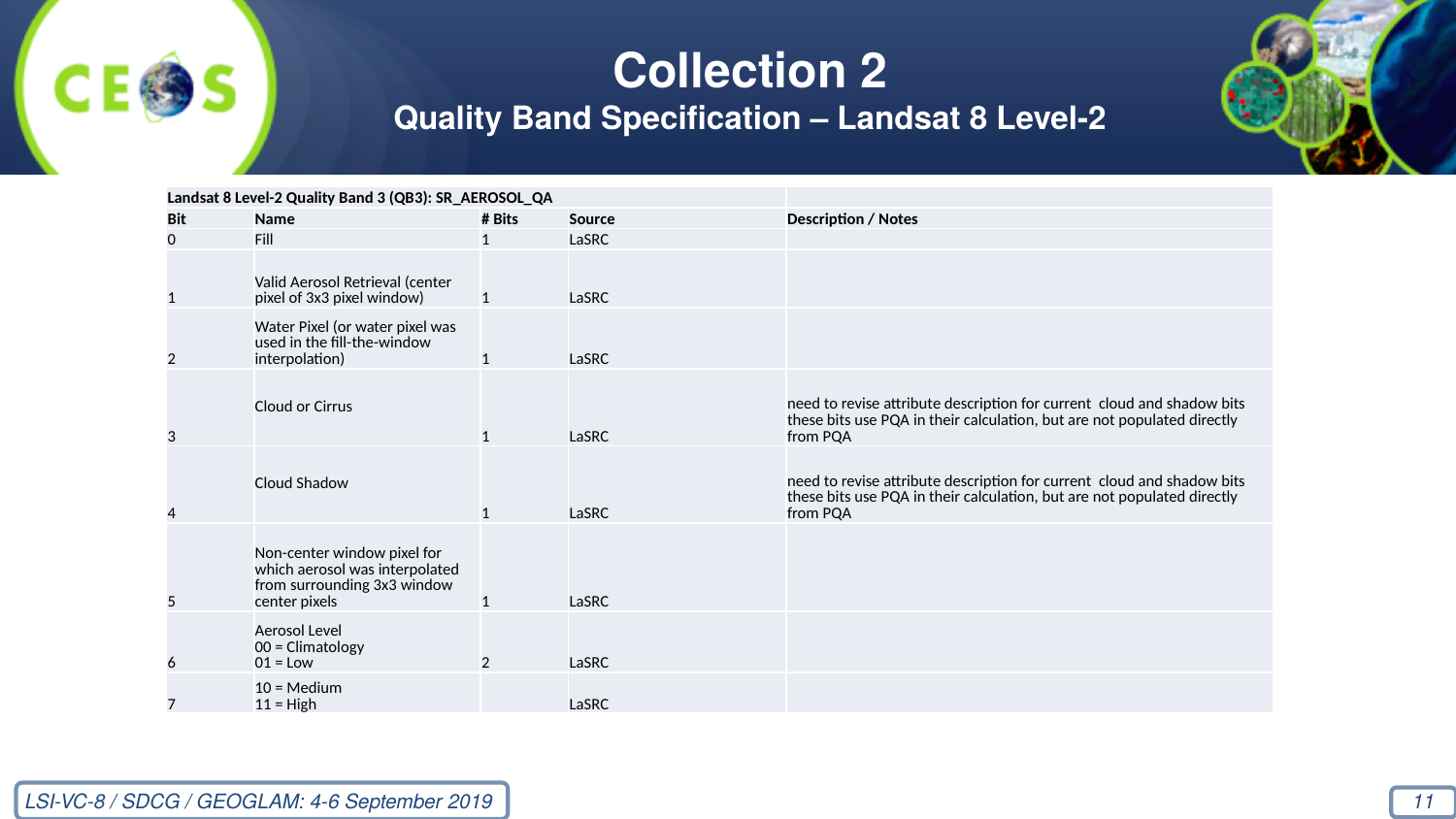

Collection 2
Quality Band Specification – Landsat 8 Level-2
| Landsat 8 Level-2 Quality Band 3 (QB3): SR\_AEROSOL\_QA |  |  |  |  |
| --- | --- | --- | --- | --- |
| Bit | Name | # Bits | Source | Description / Notes |
| 0 | Fill | 1 | LaSRC |  |
| 1 | Valid Aerosol Retrieval (center pixel of 3x3 pixel window) | 1 | LaSRC |  |
| 2 | Water Pixel (or water pixel was used in the fill-the-window interpolation) | 1 | LaSRC |  |
| 3 | Cloud or Cirrus | 1 | LaSRC | need to revise attribute description for current cloud and shadow bits these bits use PQA in their calculation, but are not populated directly from PQA |
| 4 | Cloud Shadow | 1 | LaSRC | need to revise attribute description for current cloud and shadow bits these bits use PQA in their calculation, but are not populated directly from PQA |
| 5 | Non-center window pixel for which aerosol was interpolated from surrounding 3x3 window center pixels | 1 | LaSRC |  |
| 6 | Aerosol Level 00 = Climatology 01 = Low | 2 | LaSRC |  |
| 7 | 10 = Medium 11 = High |  | LaSRC |  |
11